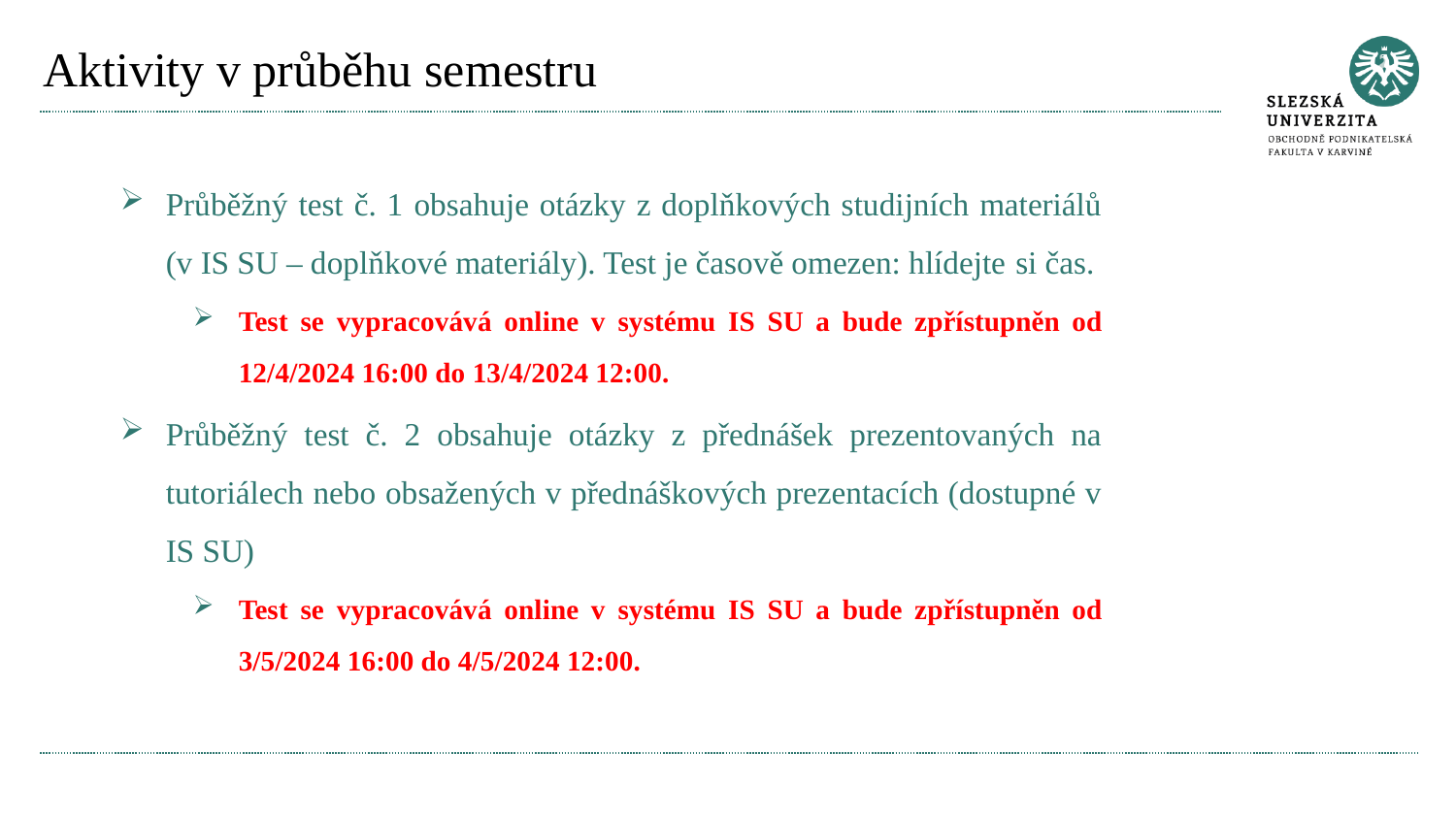

# Aktivity v průběhu semestru
Průběžný test č. 1 obsahuje otázky z doplňkových studijních materiálů (v IS SU – doplňkové materiály). Test je časově omezen: hlídejte si čas.
Test se vypracovává online v systému IS SU a bude zpřístupněn od 12/4/2024 16:00 do 13/4/2024 12:00.
Průběžný test č. 2 obsahuje otázky z přednášek prezentovaných na tutoriálech nebo obsažených v přednáškových prezentacích (dostupné v IS SU)
Test se vypracovává online v systému IS SU a bude zpřístupněn od 3/5/2024 16:00 do 4/5/2024 12:00.